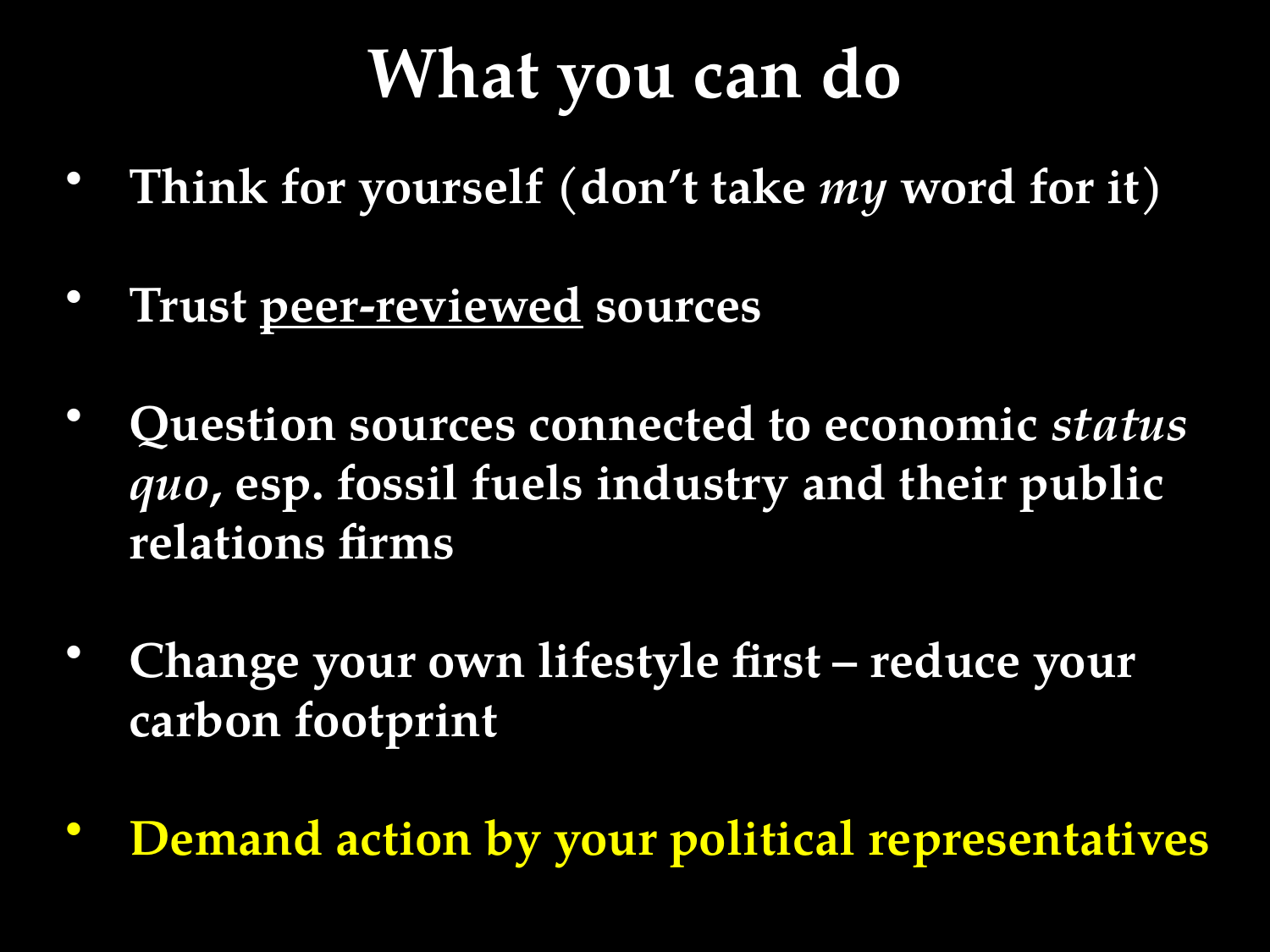

What you can do
Think for yourself (don’t take my word for it)

Trust peer-reviewed sources

Question sources connected to economic status quo, esp. fossil fuels industry and their public relations firms

Change your own lifestyle first – reduce your carbon footprint

Demand action by your political representatives